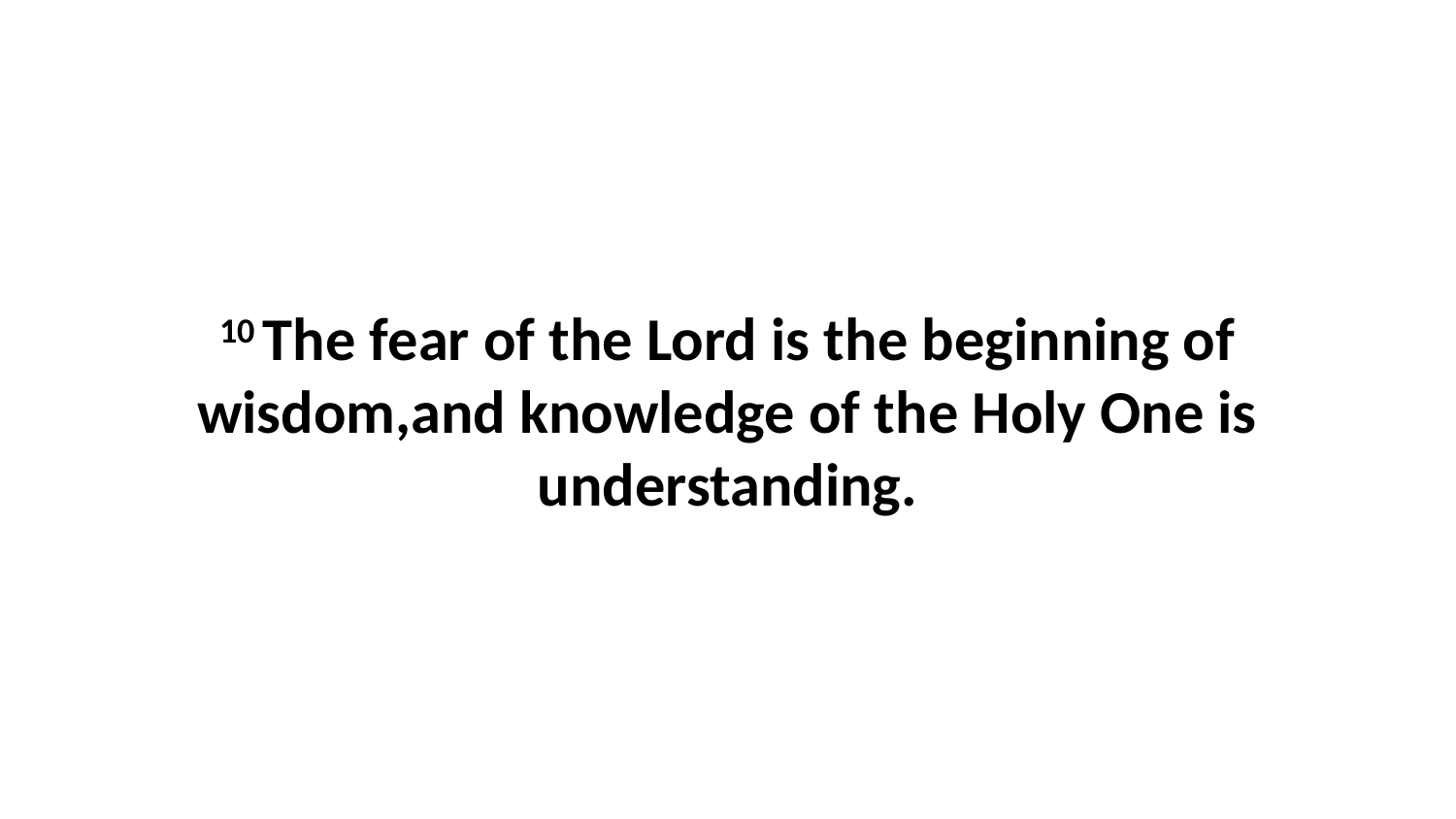

10 The fear of the Lord is the beginning of wisdom,and knowledge of the Holy One is understanding.